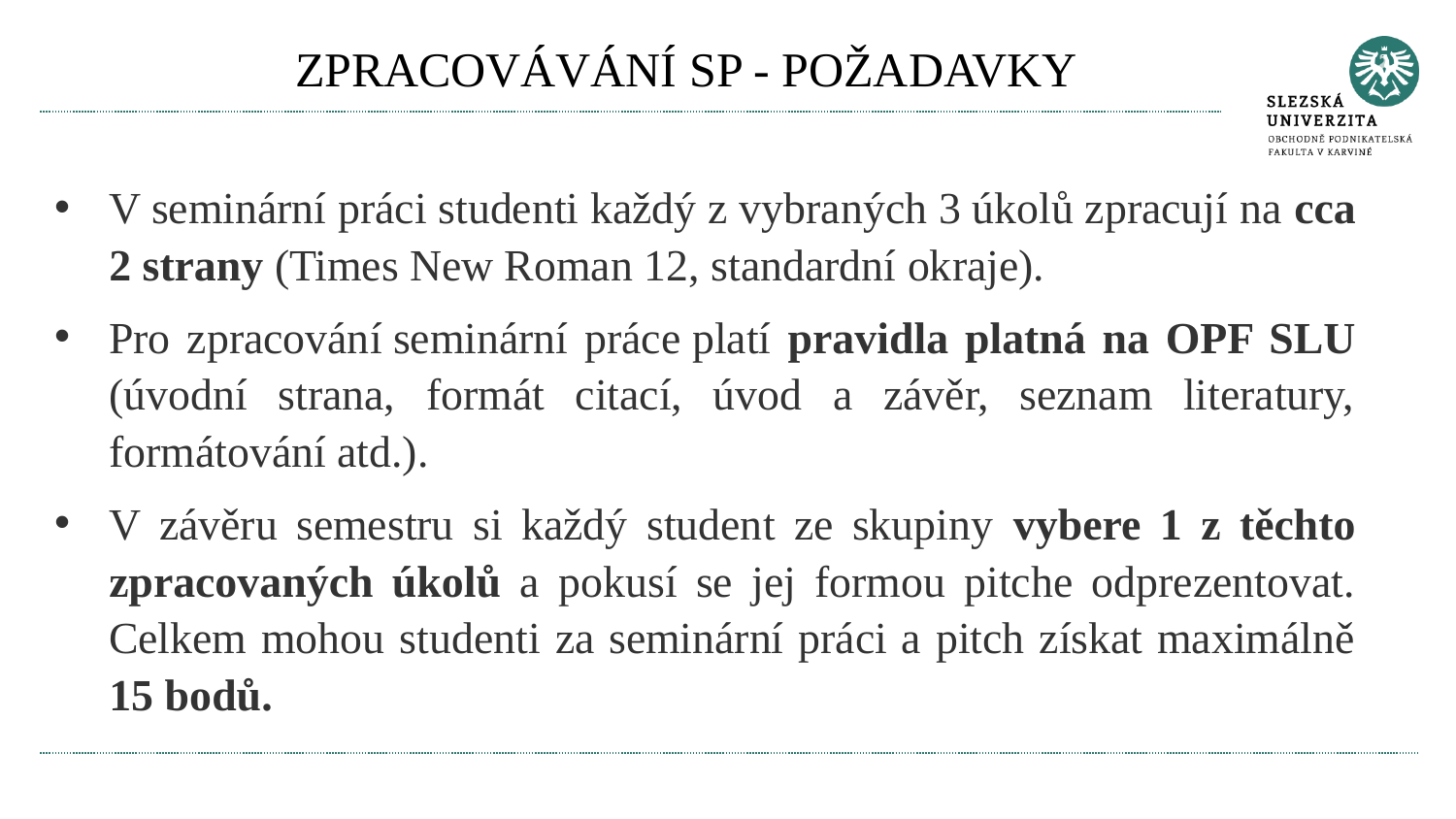

# ZPRACOVÁVÁNÍ SP - POŽADAVKY
V seminární práci studenti každý z vybraných 3 úkolů zpracují na cca 2 strany (Times New Roman 12, standardní okraje).
Pro zpracování seminární práce platí pravidla platná na OPF SLU (úvodní strana, formát citací, úvod a závěr, seznam literatury, formátování atd.).
V závěru semestru si každý student ze skupiny vybere 1 z těchto zpracovaných úkolů a pokusí se jej formou pitche odprezentovat. Celkem mohou studenti za seminární práci a pitch získat maximálně 15 bodů.